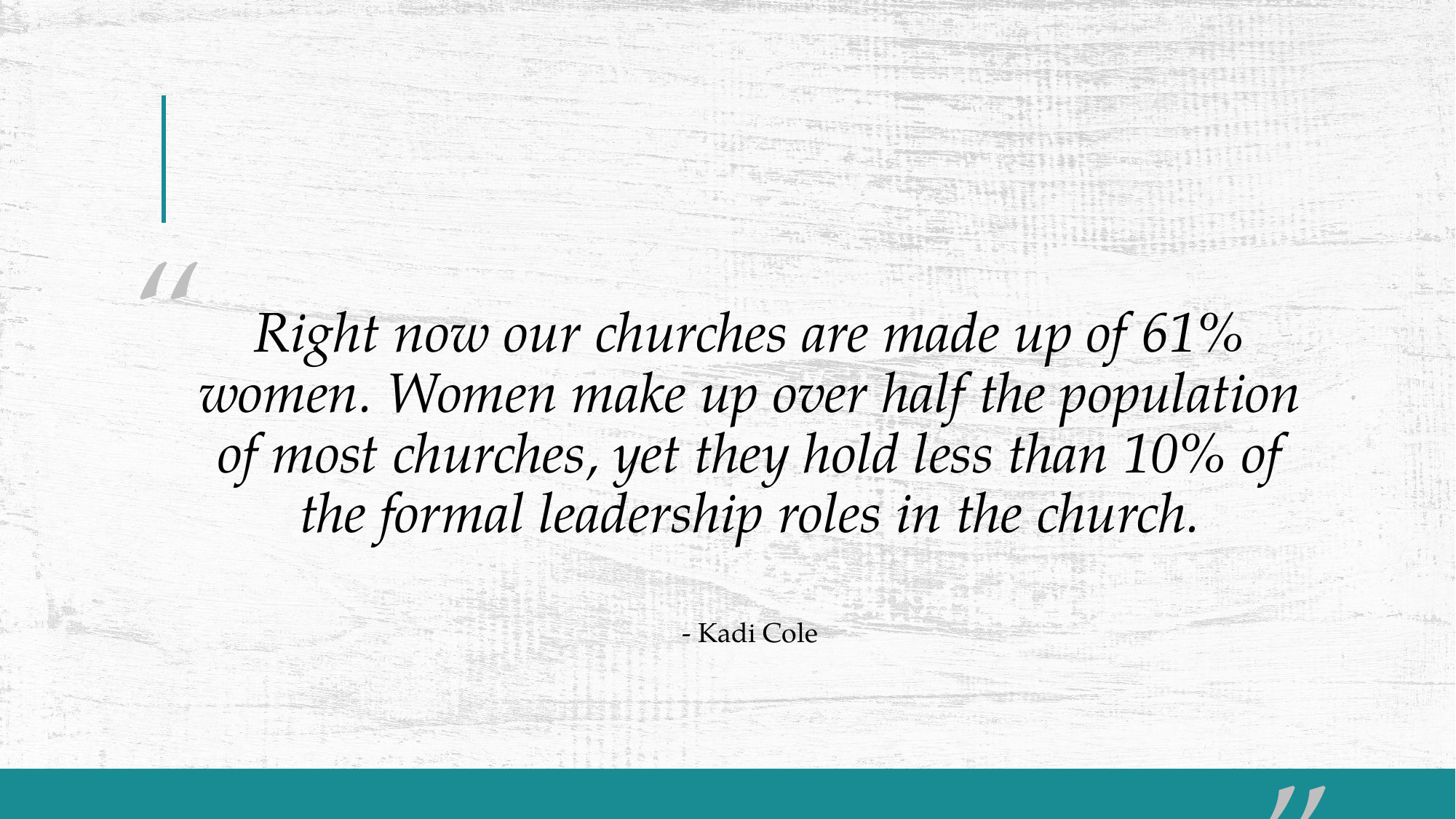

“
                               ”
# Right now our churches are made up of 61% women. Women make up over half the population of most churches, yet they hold less than 10% of the formal leadership roles in the church.
- Kadi Cole